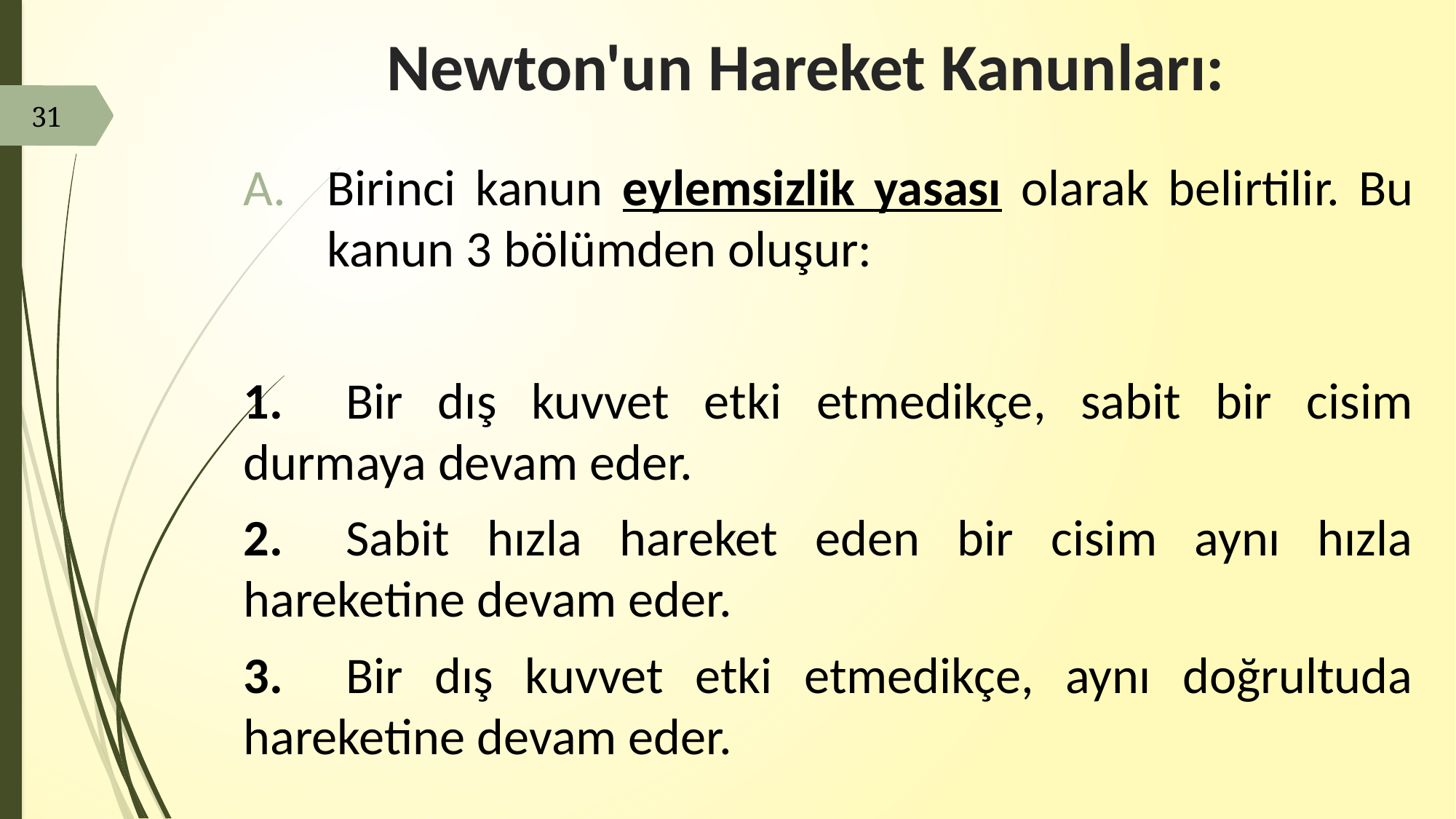

# Newton'un Hareket Kanunları:
31
Birinci kanun eylemsizlik yasası olarak belirtilir. Bu kanun 3 bölümden oluşur:

1.	Bir dış kuvvet etki etmedikçe, sabit bir cisim durmaya devam eder.
2.	Sabit hızla hareket eden bir cisim aynı hızla hareketine devam eder.
3.	Bir dış kuvvet etki etmedikçe, aynı doğrultuda hareketine devam eder.